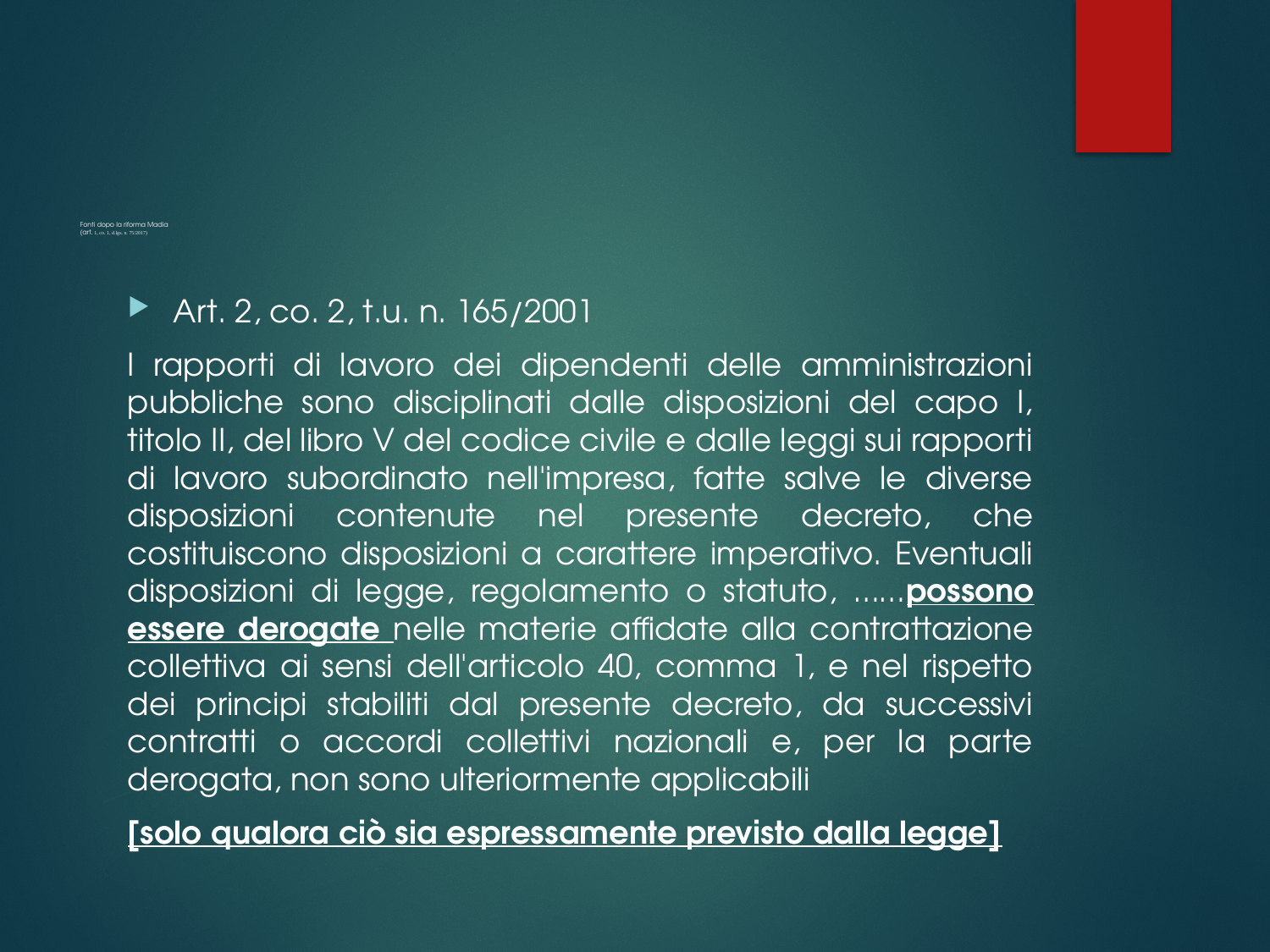

# Fonti dopo la riforma Madia (art. 1, co. 1, d.lgs. n. 75/2017)
Art. 2, co. 2, t.u. n. 165/2001
I rapporti di lavoro dei dipendenti delle amministrazioni pubbliche sono disciplinati dalle disposizioni del capo I, titolo II, del libro V del codice civile e dalle leggi sui rapporti di lavoro subordinato nell'impresa, fatte salve le diverse disposizioni contenute nel presente decreto, che costituiscono disposizioni a carattere imperativo. Eventuali disposizioni di legge, regolamento o statuto, ……possono essere derogate nelle materie affidate alla contrattazione collettiva ai sensi dell'articolo 40, comma 1, e nel rispetto dei principi stabiliti dal presente decreto, da successivi contratti o accordi collettivi nazionali e, per la parte derogata, non sono ulteriormente applicabili
[solo qualora ciò sia espressamente previsto dalla legge]